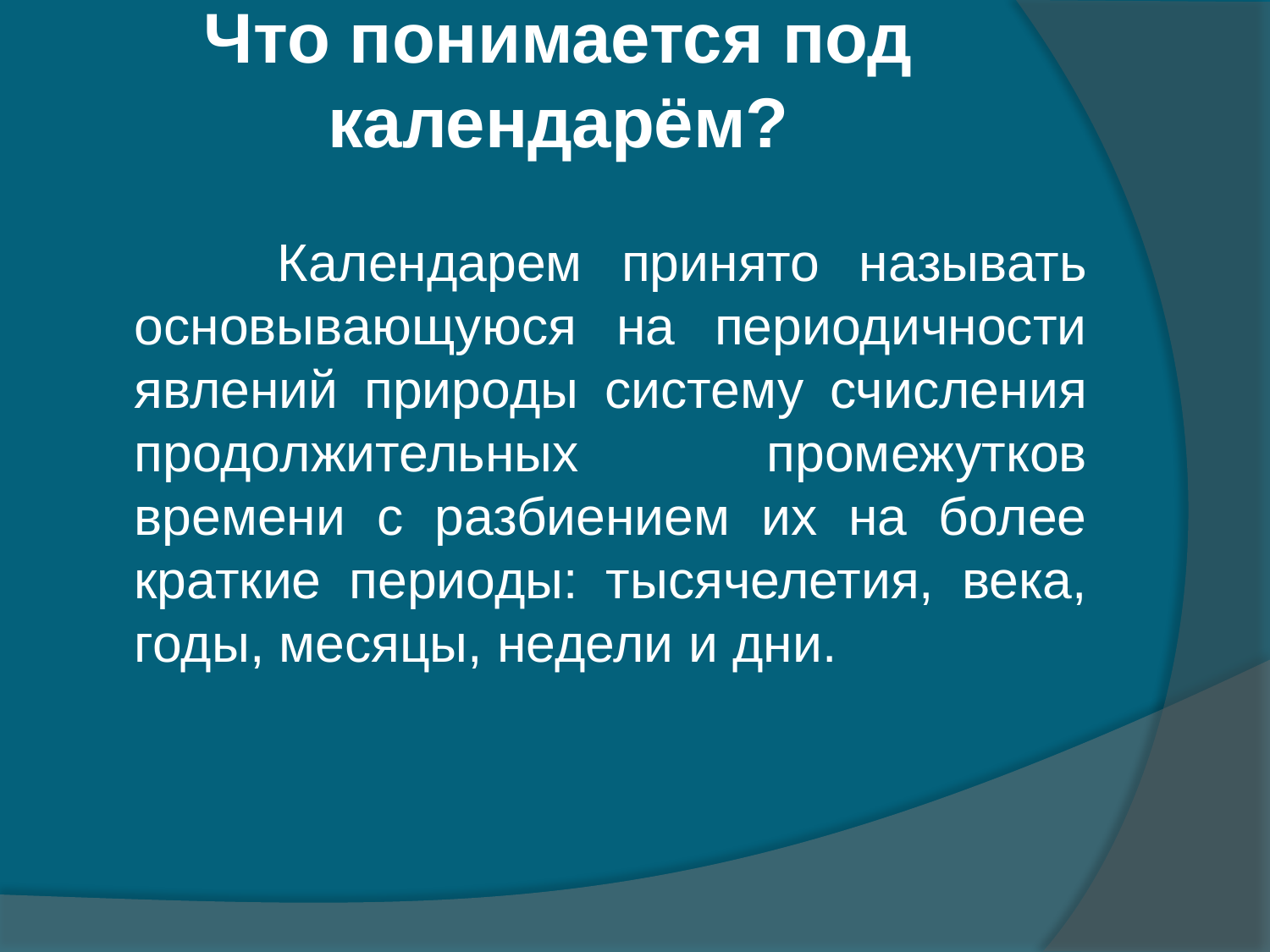

# Что понимается под календарём?
     Календарем принято называть основывающуюся на периодичности явлений природы систему счисления продолжительных промежутков времени с разбиением их на более краткие периоды: тысячелетия, века, годы, месяцы, недели и дни.